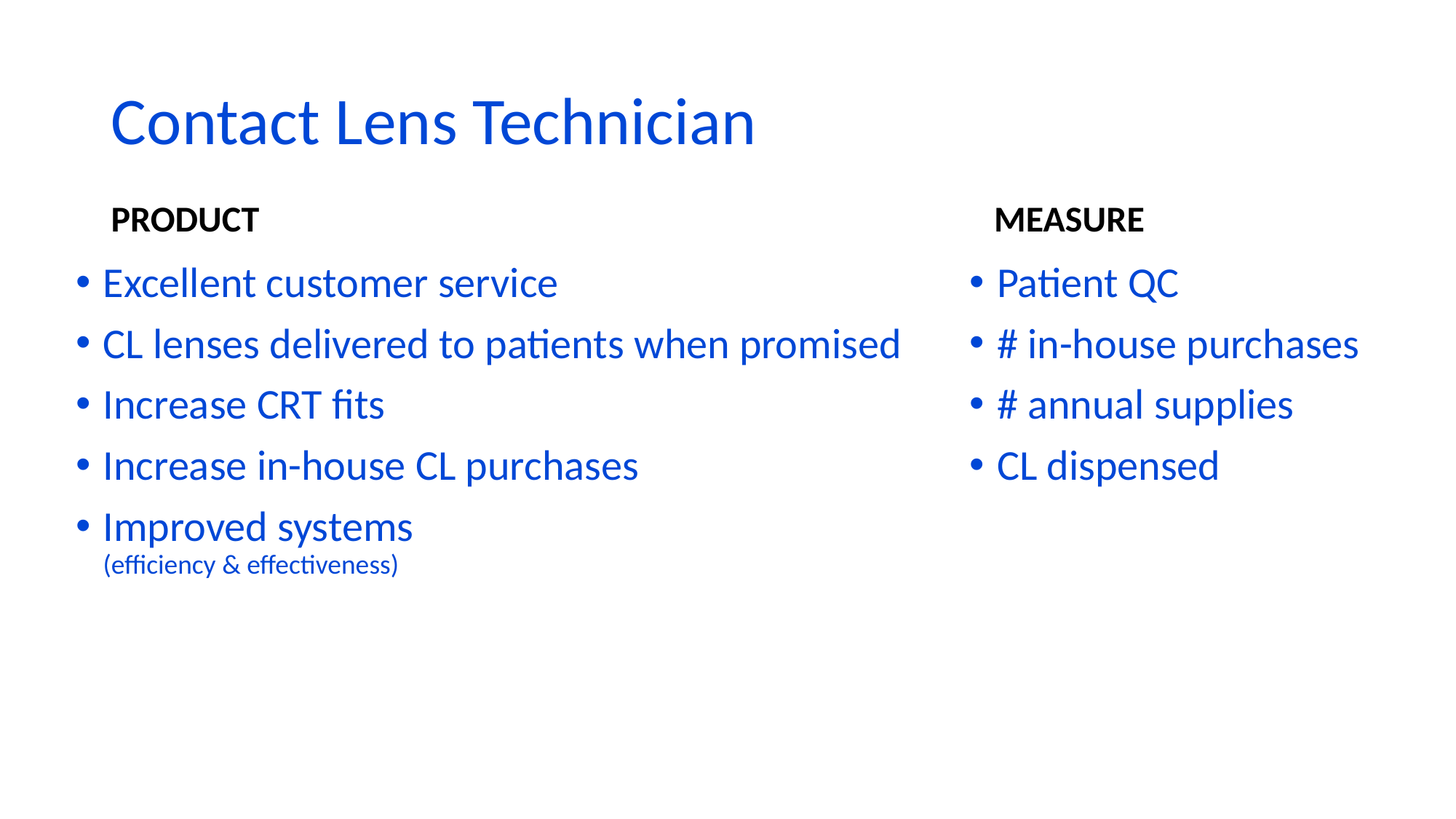

# Contact Lens Technician
PRODUCT
MEASURE
Excellent customer service
CL lenses delivered to patients when promised
Increase CRT fits
Increase in-house CL purchases
Improved systems                                        (efficiency & effectiveness)
Patient QC
# in-house purchases
# annual supplies
CL dispensed